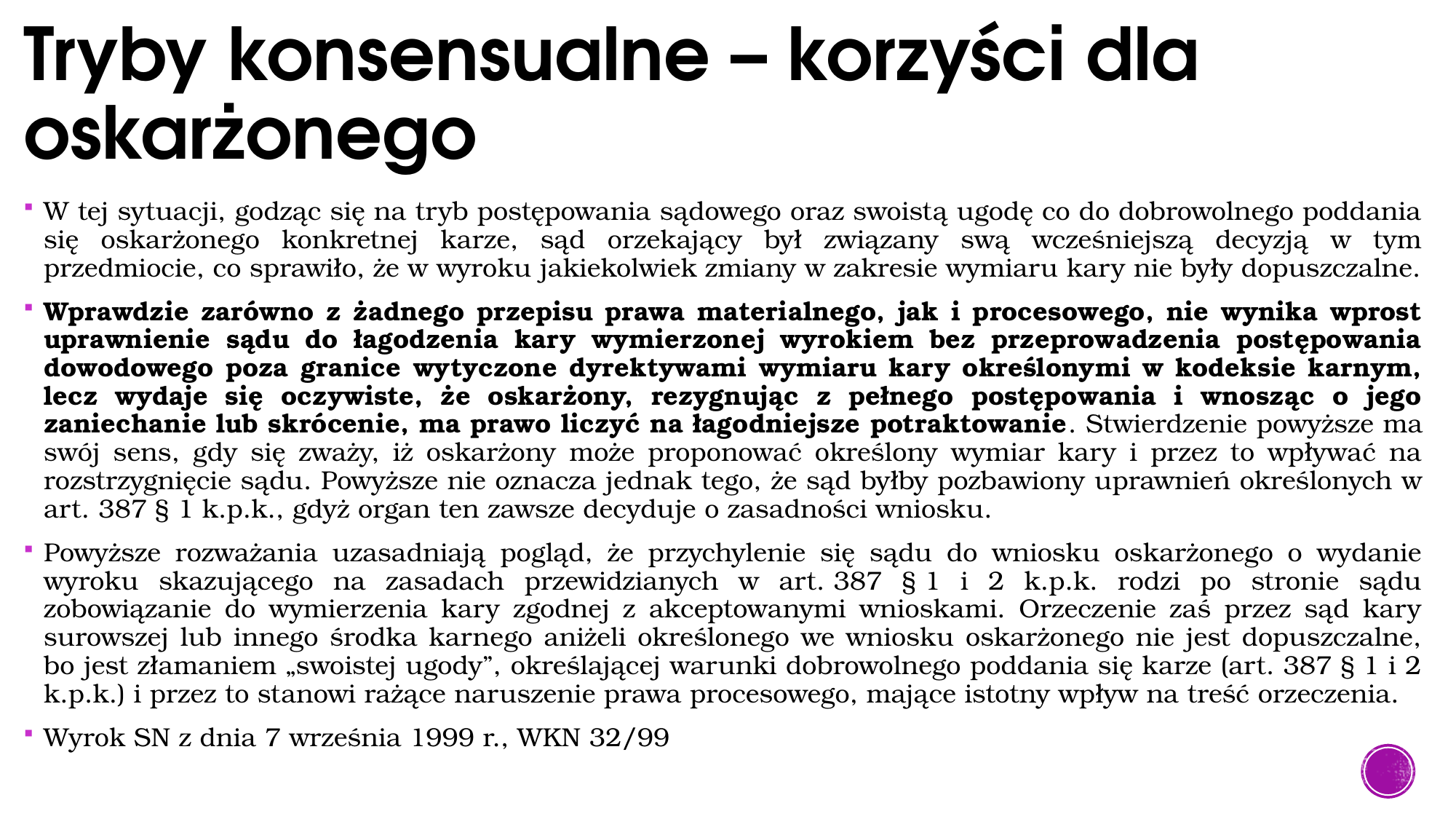

# Tryby konsensualne – korzyści dla oskarżonego
W tej sytuacji, godząc się na tryb postępowania sądowego oraz swoistą ugodę co do dobrowolnego poddania się oskarżonego konkretnej karze, sąd orzekający był związany swą wcześniejszą decyzją w tym przedmiocie, co sprawiło, że w wyroku jakiekolwiek zmiany w zakresie wymiaru kary nie były dopuszczalne.
Wprawdzie zarówno z żadnego przepisu prawa materialnego, jak i procesowego, nie wynika wprost uprawnienie sądu do łagodzenia kary wymierzonej wyrokiem bez przeprowadzenia postępowania dowodowego poza granice wytyczone dyrektywami wymiaru kary określonymi w kodeksie karnym, lecz wydaje się oczywiste, że oskarżony, rezygnując z pełnego postępowania i wnosząc o jego zaniechanie lub skrócenie, ma prawo liczyć na łagodniejsze potraktowanie. Stwierdzenie powyższe ma swój sens, gdy się zważy, iż oskarżony może proponować określony wymiar kary i przez to wpływać na rozstrzygnięcie sądu. Powyższe nie oznacza jednak tego, że sąd byłby pozbawiony uprawnień określonych w art. 387 § 1 k.p.k., gdyż organ ten zawsze decyduje o zasadności wniosku.
Powyższe rozważania uzasadniają pogląd, że przychylenie się sądu do wniosku oskarżonego o wydanie wyroku skazującego na zasadach przewidzianych w art. 387 § 1 i 2 k.p.k. rodzi po stronie sądu zobowiązanie do wymierzenia kary zgodnej z akceptowanymi wnioskami. Orzeczenie zaś przez sąd kary surowszej lub innego środka karnego aniżeli określonego we wniosku oskarżonego nie jest dopuszczalne, bo jest złamaniem „swoistej ugody”, określającej warunki dobrowolnego poddania się karze (art. 387 § 1 i 2 k.p.k.) i przez to stanowi rażące naruszenie prawa procesowego, mające istotny wpływ na treść orzeczenia.
Wyrok SN z dnia 7 września 1999 r., WKN 32/99